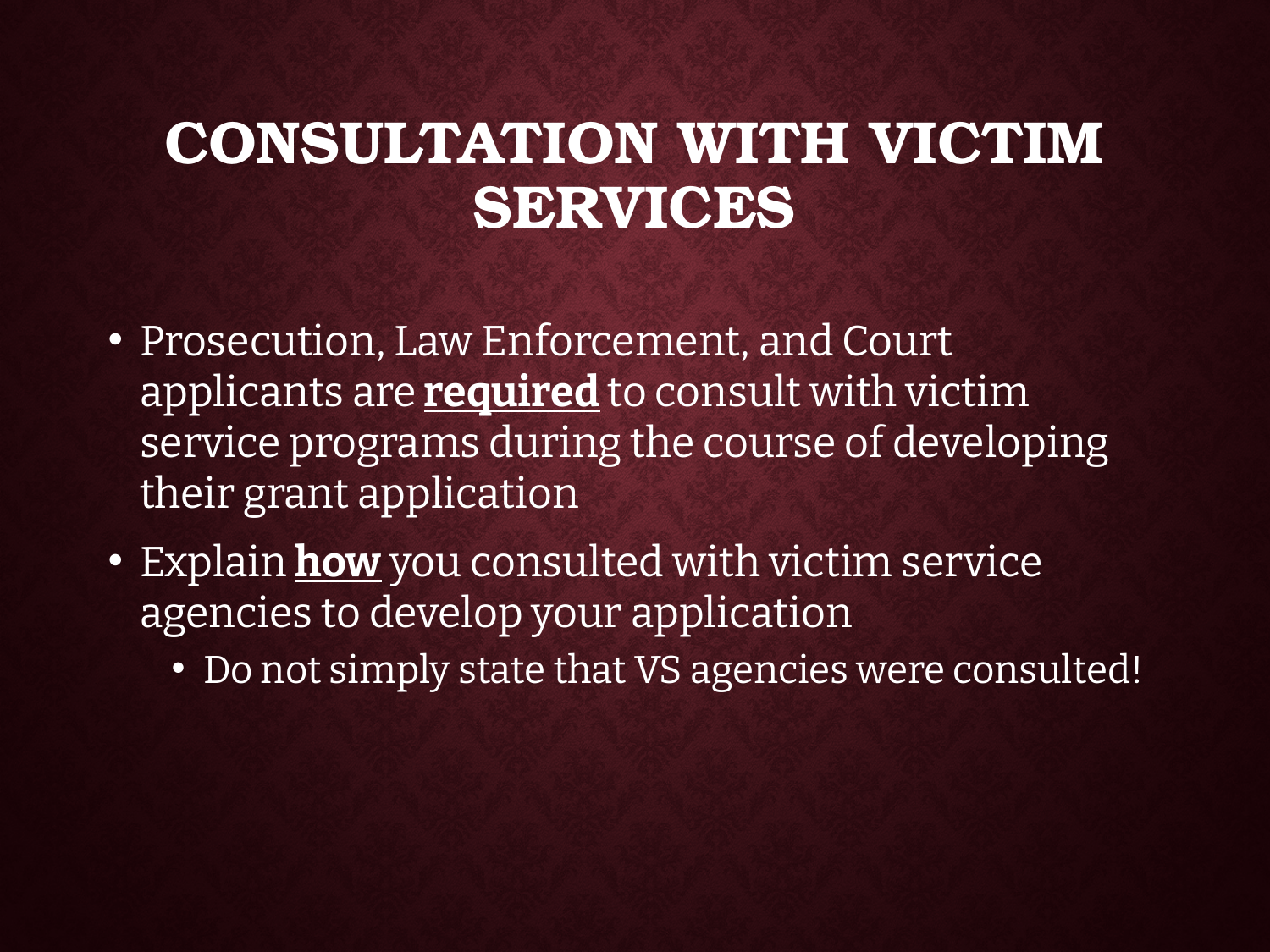

# Consultation with Victim Services
Prosecution, Law Enforcement, and Court applicants are required to consult with victim service programs during the course of developing their grant application
Explain how you consulted with victim service agencies to develop your application
Do not simply state that VS agencies were consulted!